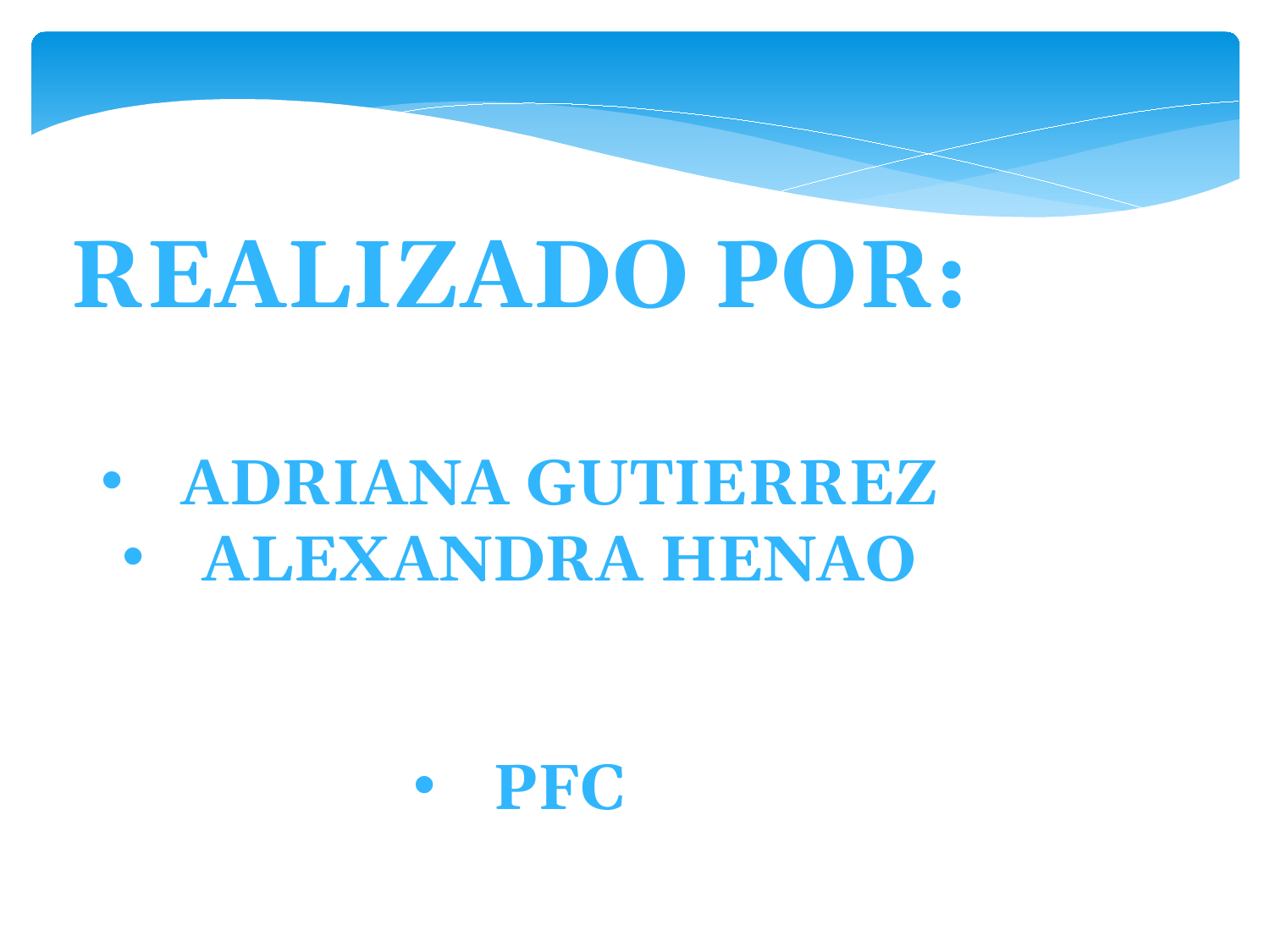

REALIZADO POR:

ADRIANA GUTIERREZ
ALEXANDRA HENAO

pfc